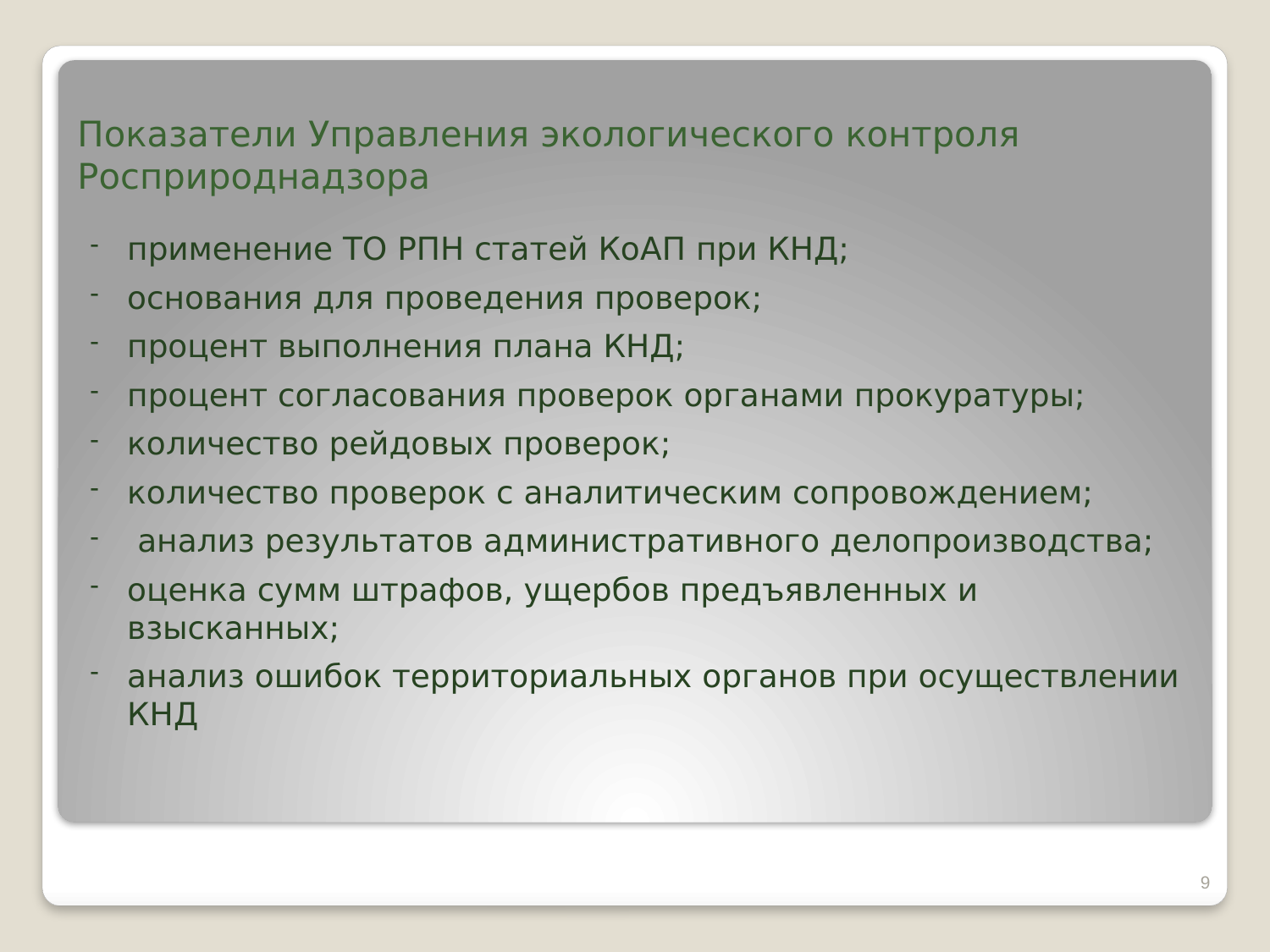

# Показатели Управления экологического контроля Росприроднадзора
применение ТО РПН статей КоАП при КНД;
основания для проведения проверок;
процент выполнения плана КНД;
процент согласования проверок органами прокуратуры;
количество рейдовых проверок;
количество проверок с аналитическим сопровождением;
 анализ результатов административного делопроизводства;
оценка сумм штрафов, ущербов предъявленных и взысканных;
анализ ошибок территориальных органов при осуществлении КНД
9